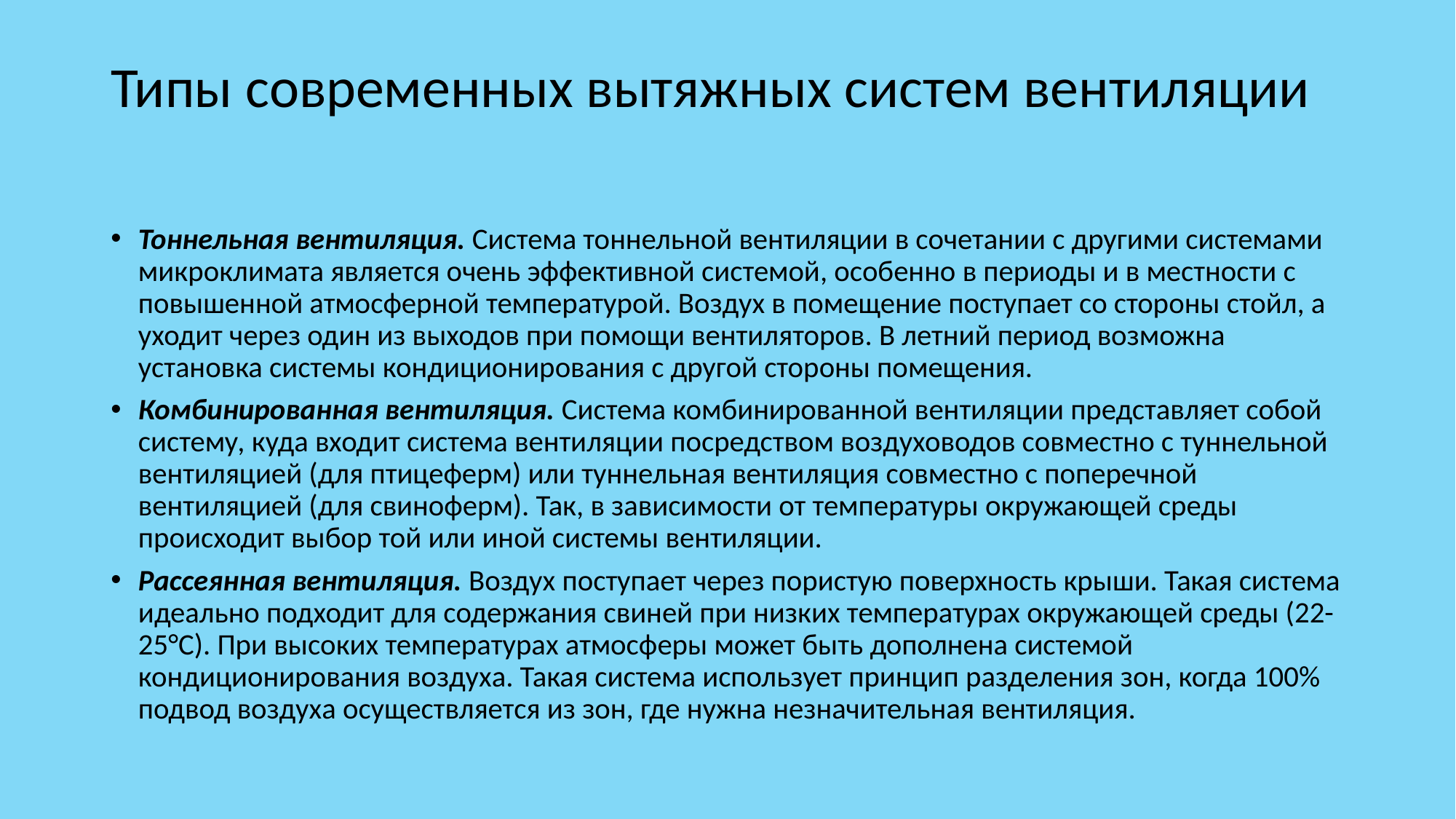

# Типы современных вытяжных систем вентиляции
Тоннельная вентиляция. Система тоннельной вентиляции в сочетании с другими системами микроклимата является очень эффективной системой, особенно в периоды и в местности с повышенной атмосферной температурой. Воздух в помещение поступает со стороны стойл, а уходит через один из выходов при помощи вентиляторов. В летний период возможна установка системы кондиционирования с другой стороны помещения.
Комбинированная вентиляция. Система комбинированной вентиляции представляет собой систему, куда входит система вентиляции посредством воздуховодов совместно с туннельной вентиляцией (для птицеферм) или туннельная вентиляция совместно с поперечной вентиляцией (для свиноферм). Так, в зависимости от температуры окружающей среды происходит выбор той или иной системы вентиляции.
Рассеянная вентиляция. Воздух поступает через пористую поверхность крыши. Такая система идеально подходит для содержания свиней при низких температурах окружающей среды (22-25°С). При высоких температурах атмосферы может быть дополнена системой кондиционирования воздуха. Такая система использует принцип разделения зон, когда 100% подвод воздуха осуществляется из зон, где нужна незначительная вентиляция.